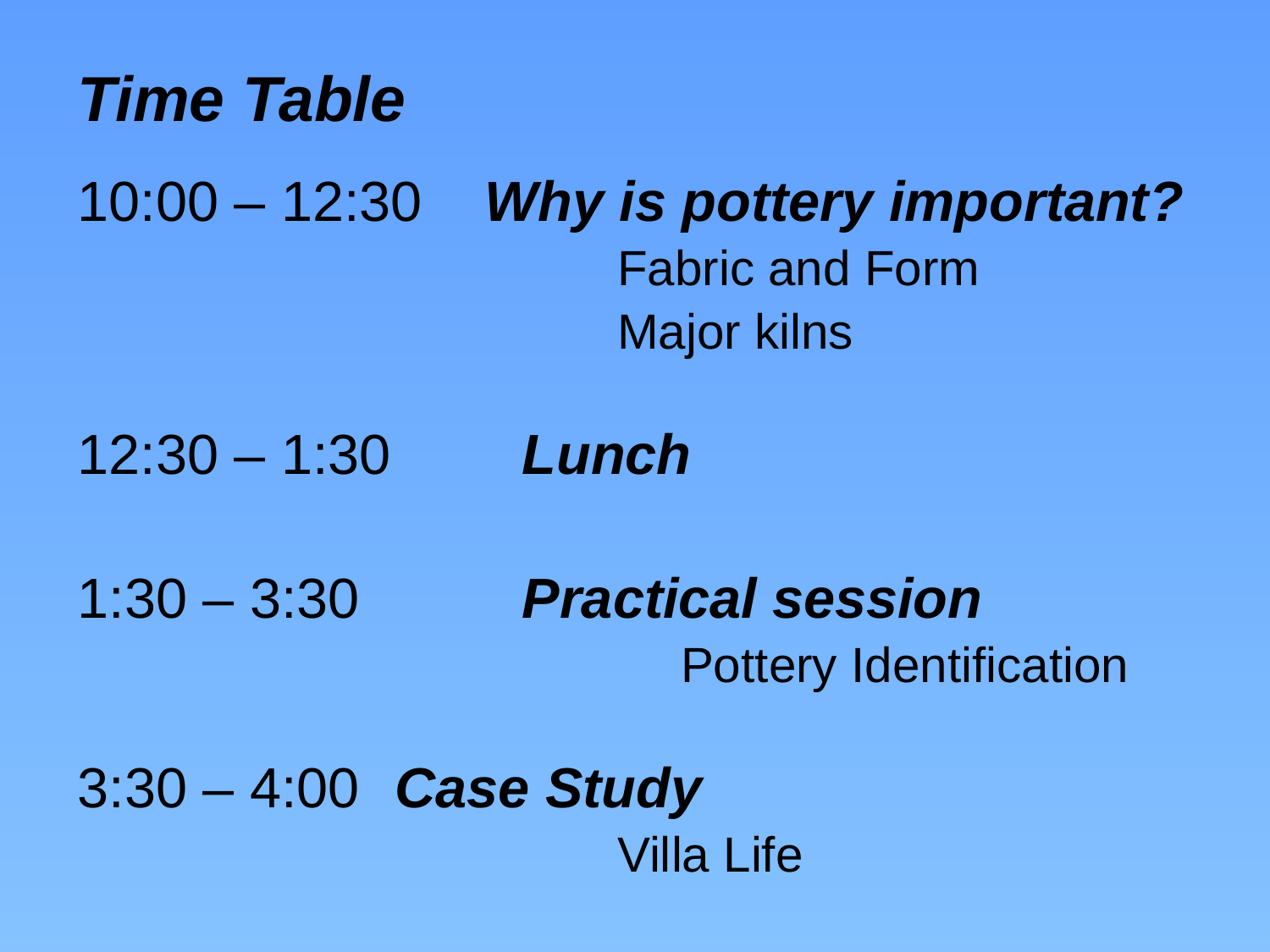

Time Table
10:00 – 12:30    Why is pottery important?
			  	Fabric and Form
			  	Major kilns

12:30 – 1:30   	 Lunch

1:30 – 3:30    	 Practical session
		    		Pottery Identification

3:30 – 4:00	 Case Study
		  	Villa Life